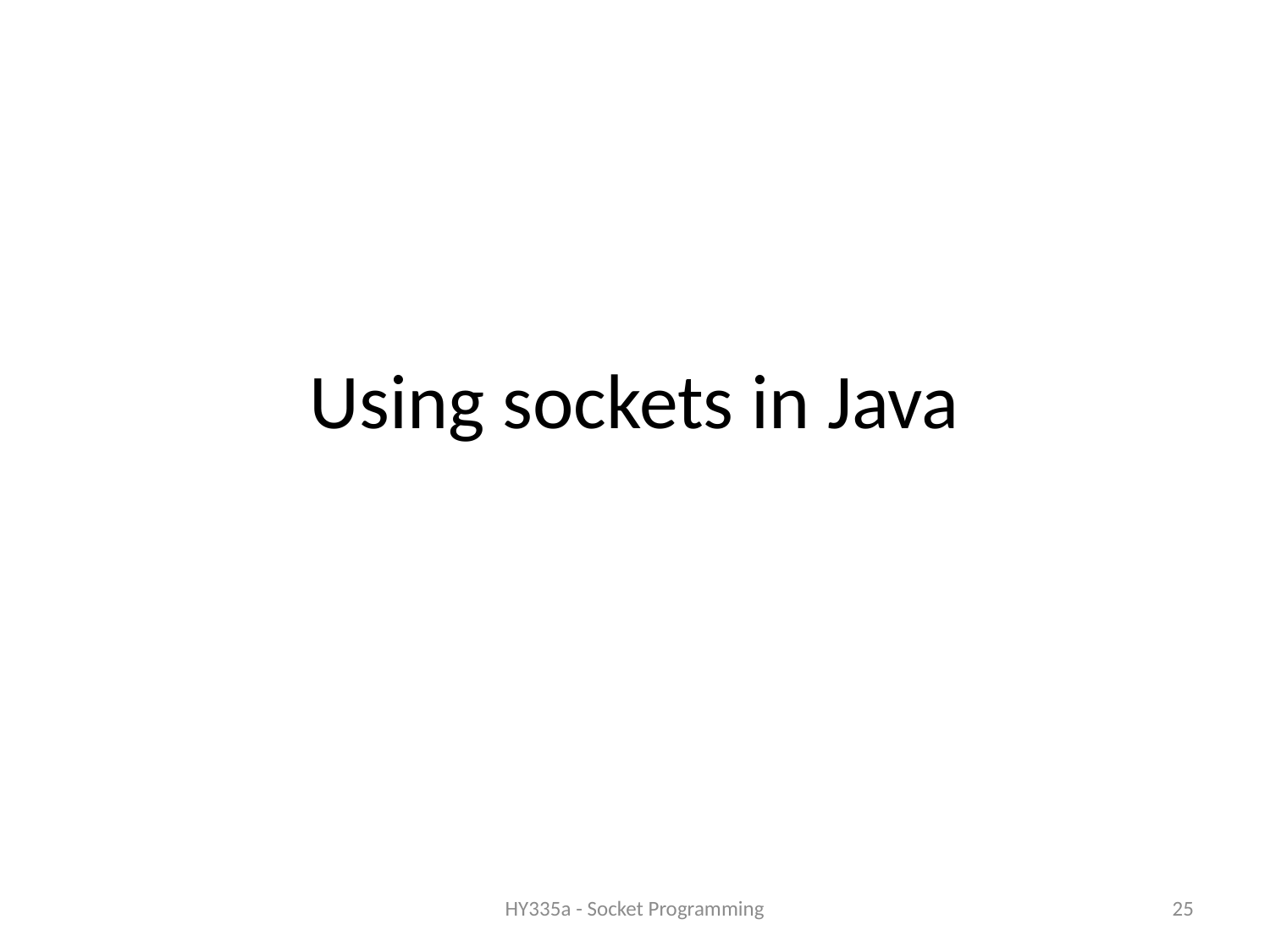

# Using sockets in Java

HY335a - Socket Programming
25